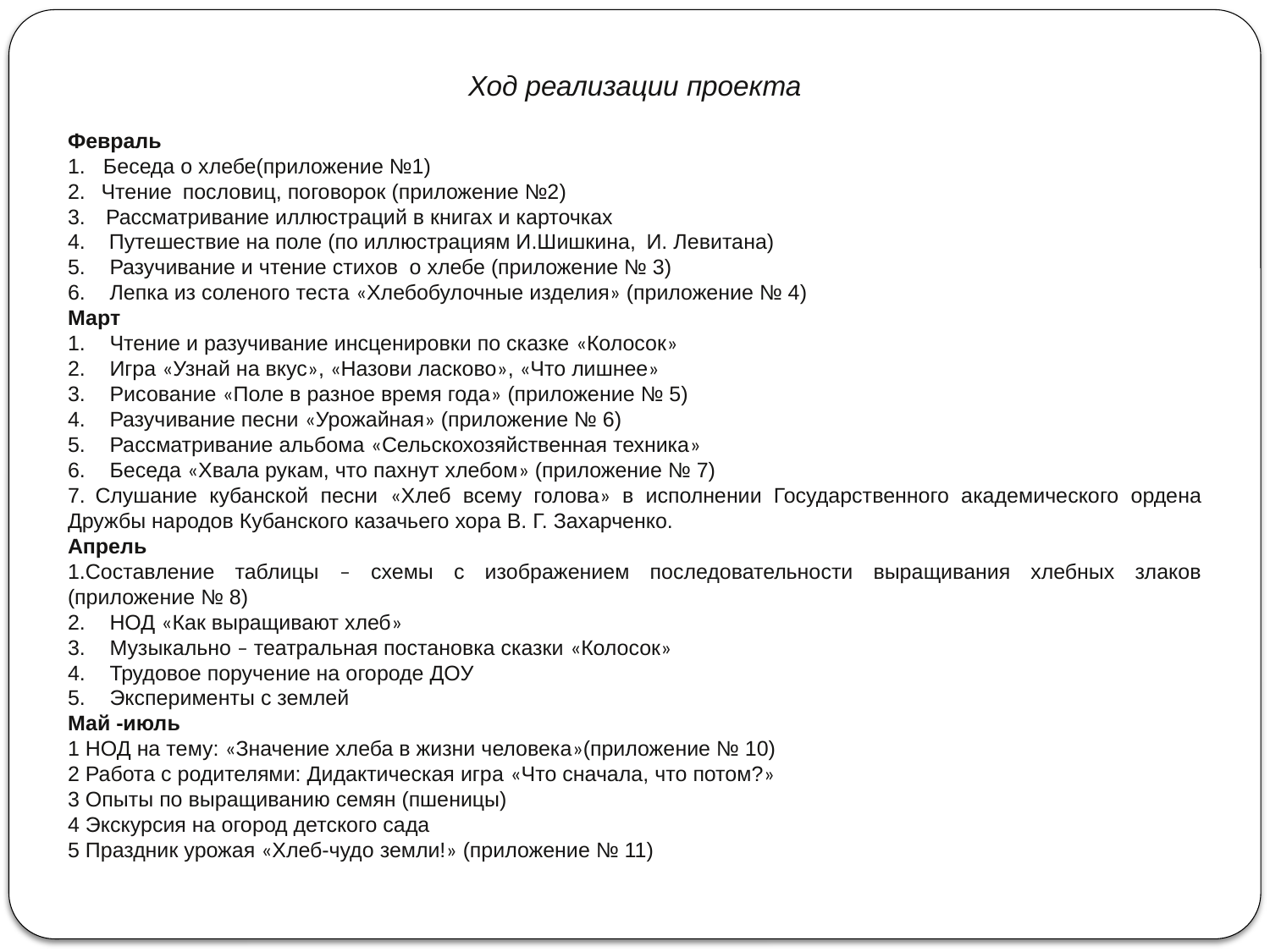

Ход реализации проекта

Февраль
1.   Беседа о хлебе(приложение №1)
2.   Чтение  пословиц, поговорок (приложение №2)
3.    Рассматривание иллюстраций в книгах и карточках
4.    Путешествие на поле (по иллюстрациям И.Шишкина,  И. Левитана)
5.     Разучивание и чтение стихов  о хлебе (приложение № 3)
6.     Лепка из соленого теста «Хлебобулочные изделия» (приложение № 4)
Март
1.     Чтение и разучивание инсценировки по сказке «Колосок»
2.     Игра «Узнай на вкус», «Назови ласково», «Что лишнее»
3.     Рисование «Поле в разное время года» (приложение № 5)
4.     Разучивание песни «Урожайная» (приложение № 6)
5.     Рассматривание альбома «Сельскохозяйственная техника»
6.     Беседа «Хвала рукам, что пахнут хлебом» (приложение № 7)
7.  Слушание кубанской песни «Хлеб всему голова» в исполнении Государственного академического ордена Дружбы народов Кубанского казачьего хора В. Г. Захарченко.
Апрель
1.Составление таблицы – схемы с изображением последовательности выращивания хлебных злаков (приложение № 8)
2.     НОД «Как выращивают хлеб»
3.     Музыкально – театральная постановка сказки «Колосок»
4.     Трудовое поручение на огороде ДОУ
5.     Эксперименты с землей
Май -июль
1 НОД на тему: «Значение хлеба в жизни человека»(приложение № 10)
2 Работа с родителями: Дидактическая игра «Что сначала, что потом?»
3 Опыты по выращиванию семян (пшеницы)
4 Экскурсия на огород детского сада
5 Праздник урожая «Хлеб-чудо земли!» (приложение № 11)